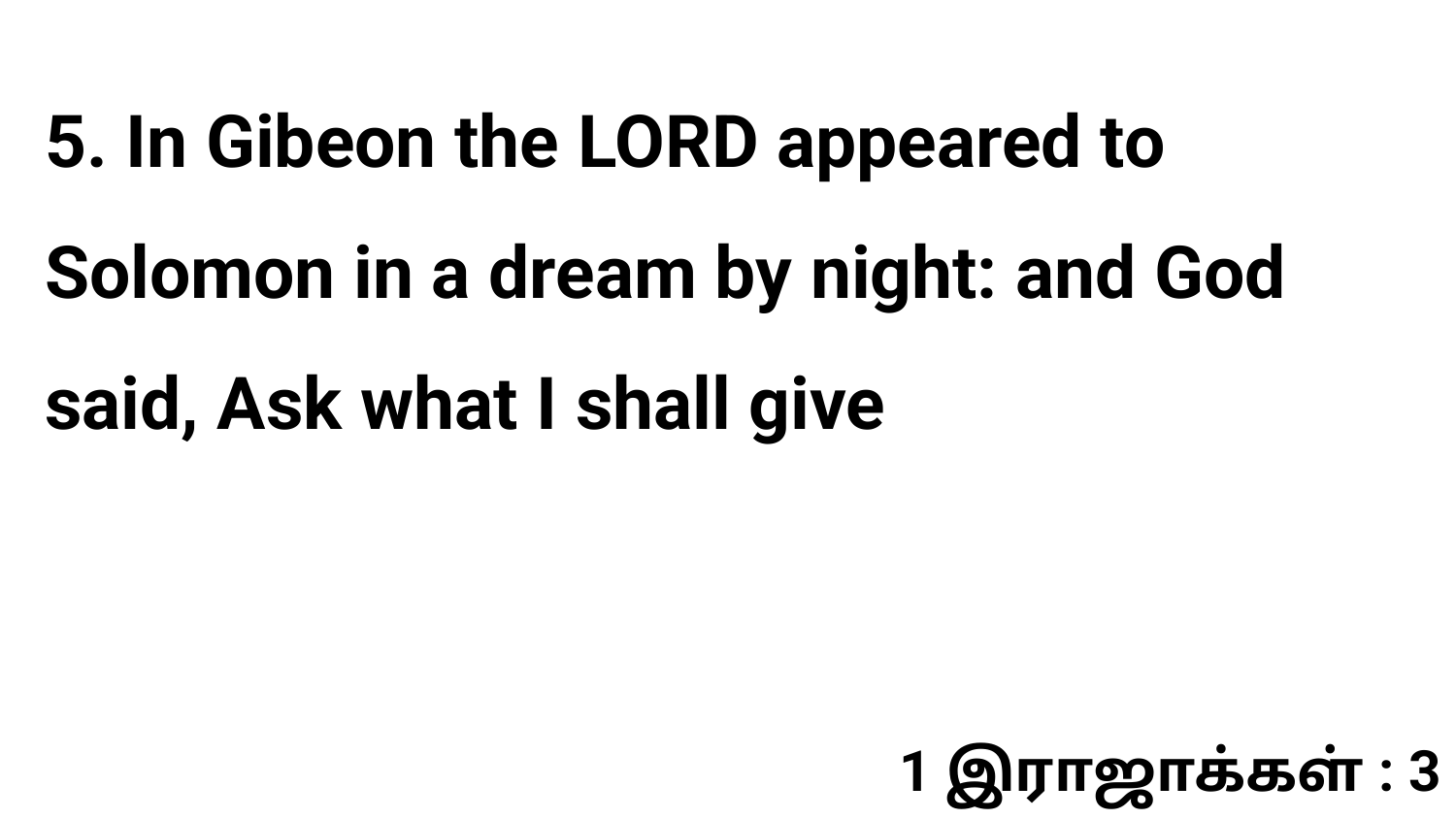

5. In Gibeon the LORD appeared to Solomon in a dream by night: and God said, Ask what I shall give
1 இராஜாக்கள் : 3